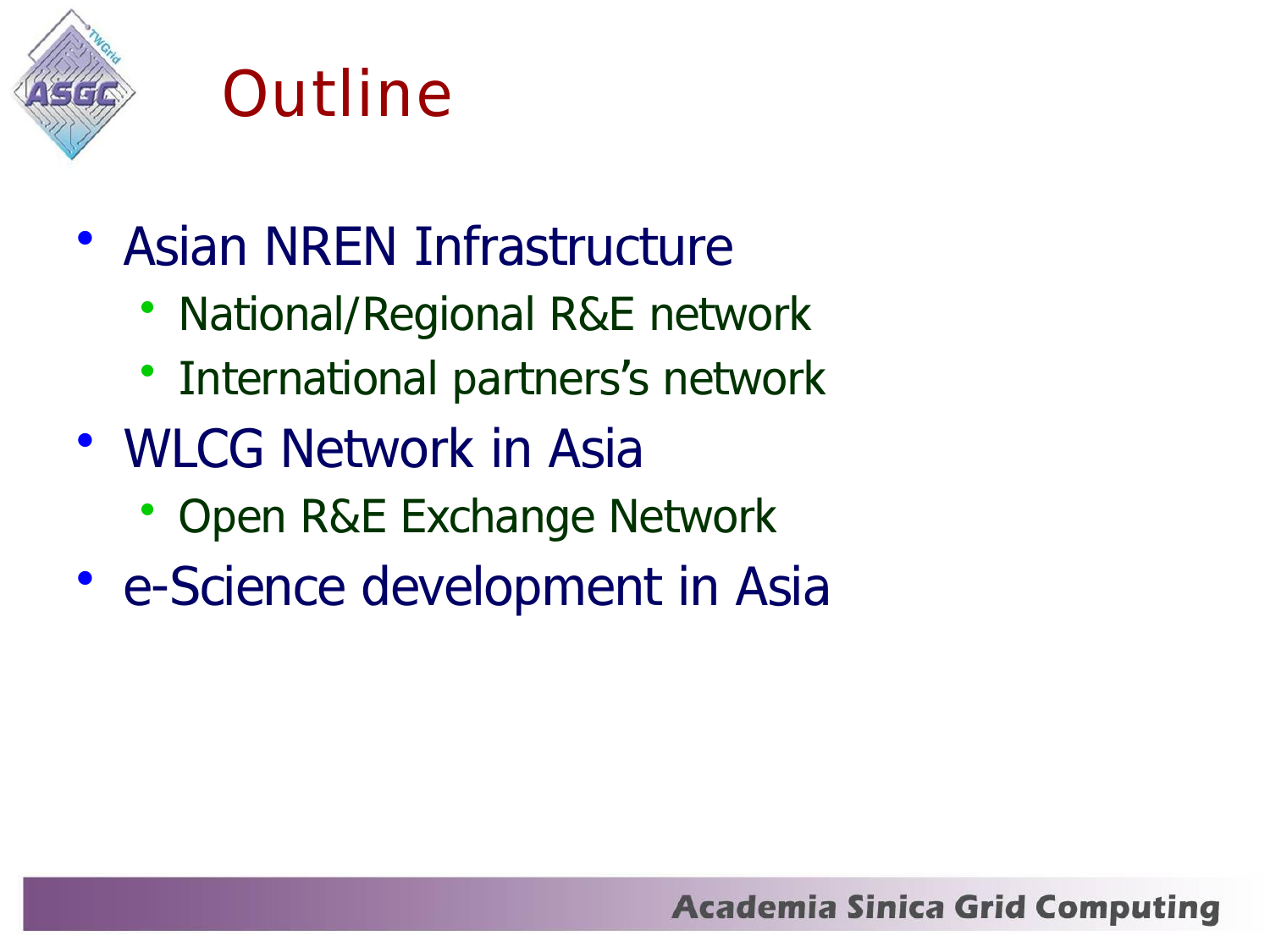

# Outline
Asian NREN Infrastructure
National/Regional R&E network
International partners’s network
WLCG Network in Asia
Open R&E Exchange Network
e-Science development in Asia